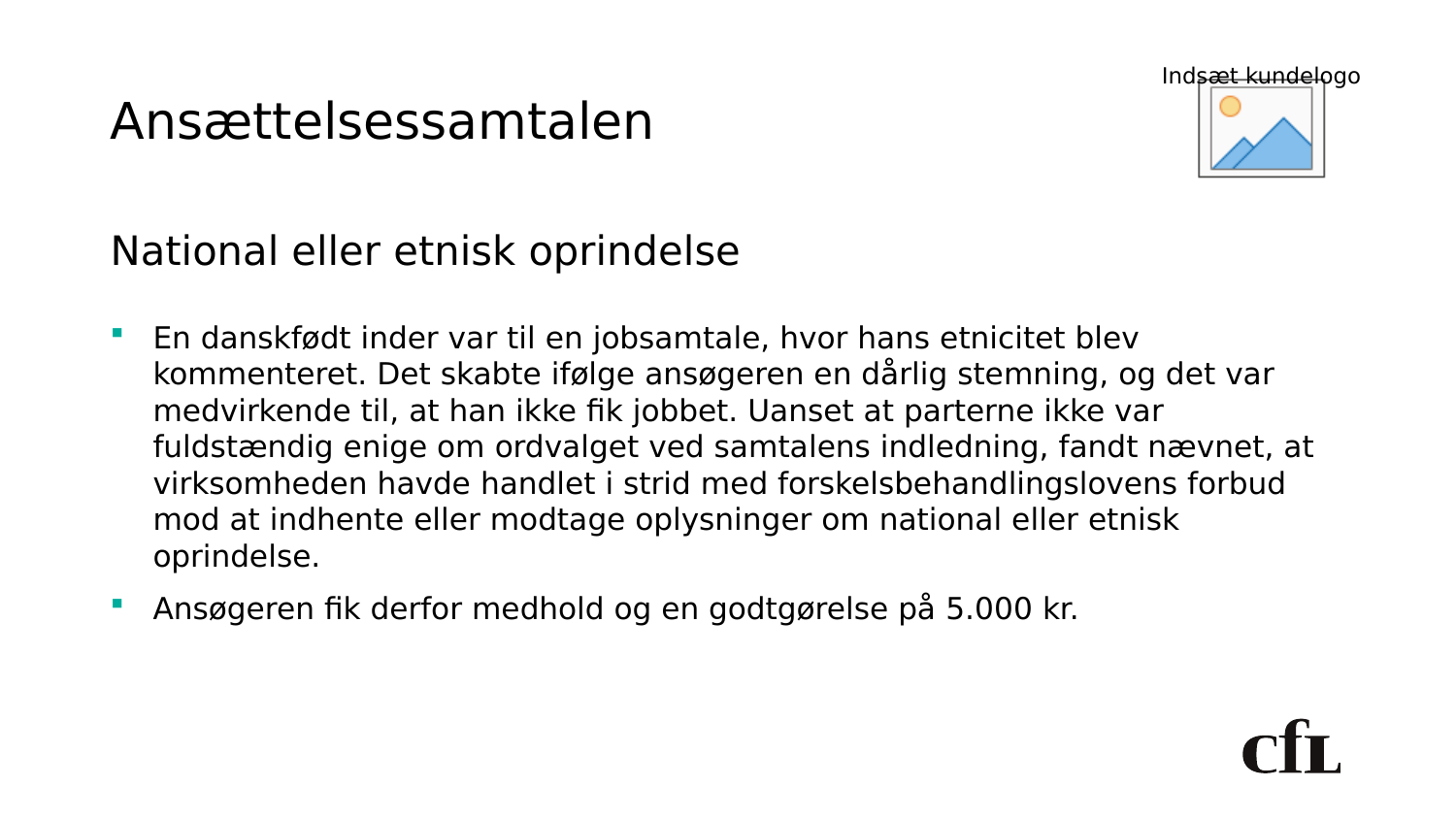

# Ansættelsessamtalen
National eller etnisk oprindelse

En danskfødt inder var til en jobsamtale, hvor hans etnicitet blev kommenteret. Det skabte ifølge ansøgeren en dårlig stemning, og det var medvirkende til, at han ikke fik jobbet. Uanset at parterne ikke var fuldstændig enige om ordvalget ved samtalens indledning, fandt nævnet, at virksomheden havde handlet i strid med forskelsbehandlingslovens forbud mod at indhente eller modtage oplysninger om national eller etnisk oprindelse.
Ansøgeren fik derfor medhold og en godtgørelse på 5.000 kr.